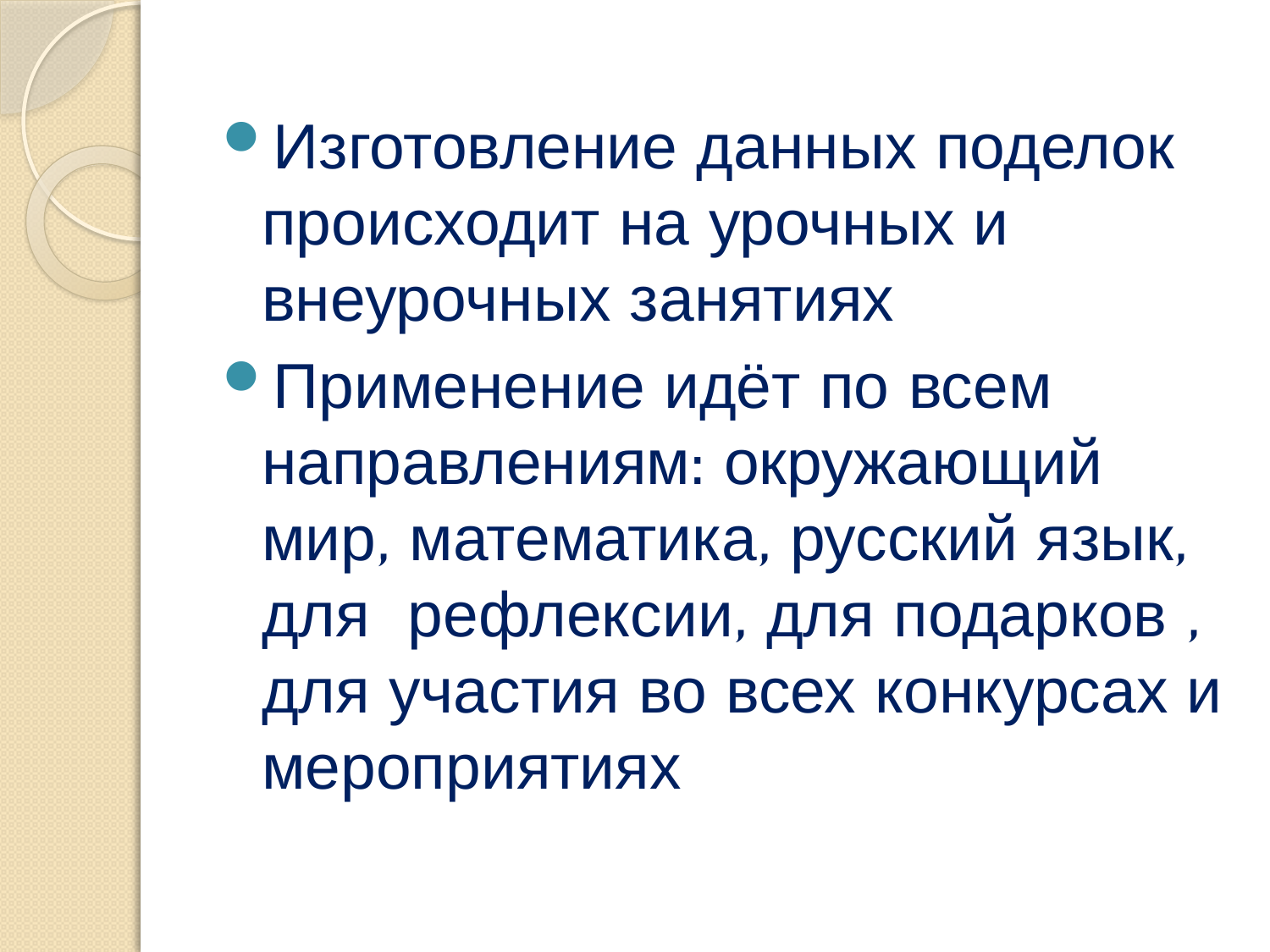

Изготовление данных поделок происходит на урочных и  внеурочных занятиях
Применение идёт по всем  направлениям: окружающий мир, математика, русский язык, для  рефлексии, для подарков , для участия во всех конкурсах и мероприятиях